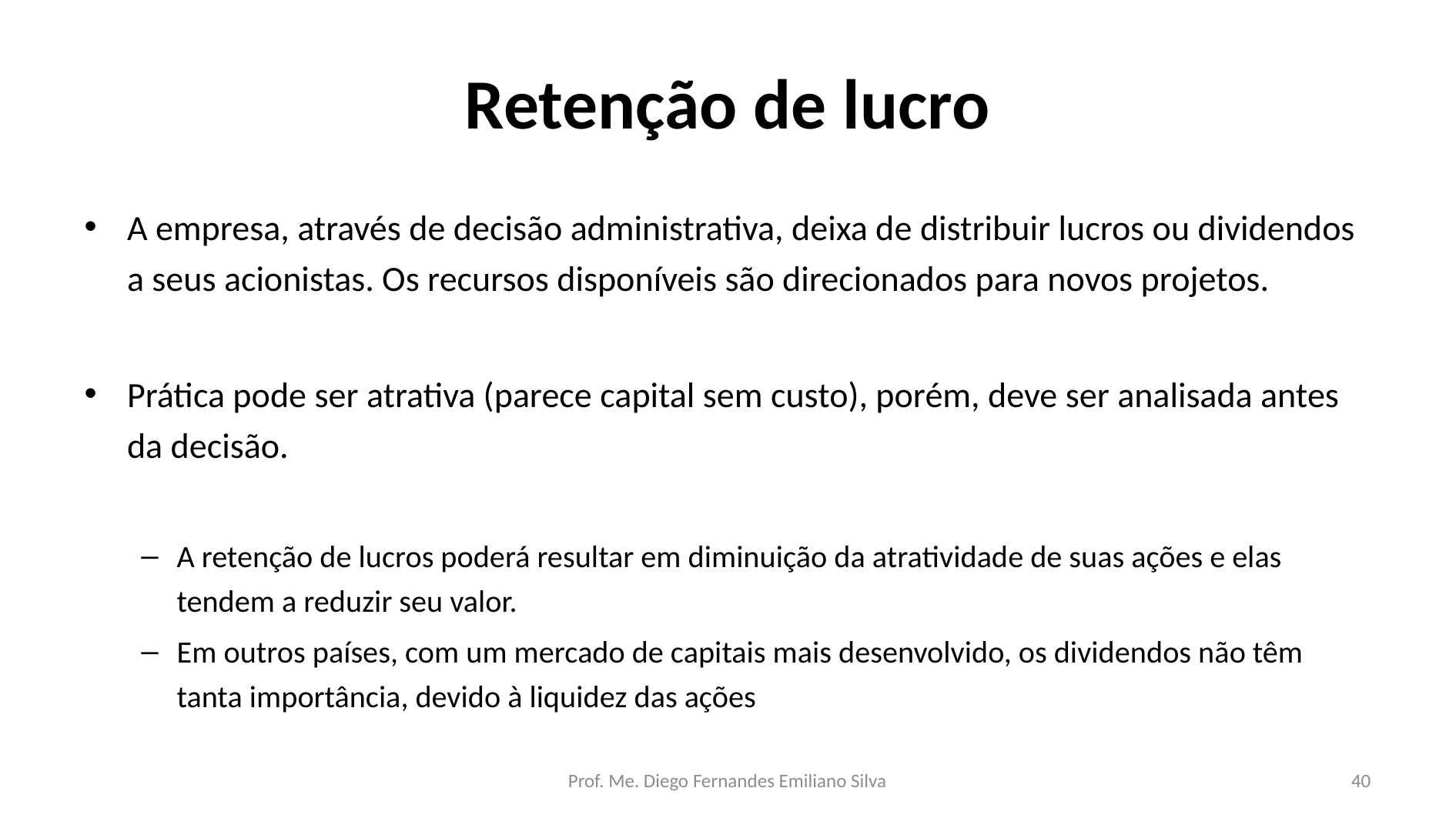

# Retenção de lucro
A empresa, através de decisão administrativa, deixa de distribuir lucros ou dividendos a seus acionistas. Os recursos disponíveis são direcionados para novos projetos.

Prática pode ser atrativa (parece capital sem custo), porém, deve ser analisada antes da decisão.

A retenção de lucros poderá resultar em diminuição da atratividade de suas ações e elas tendem a reduzir seu valor.
Em outros países, com um mercado de capitais mais desenvolvido, os dividendos não têm tanta importância, devido à liquidez das ações
Prof. Me. Diego Fernandes Emiliano Silva
40